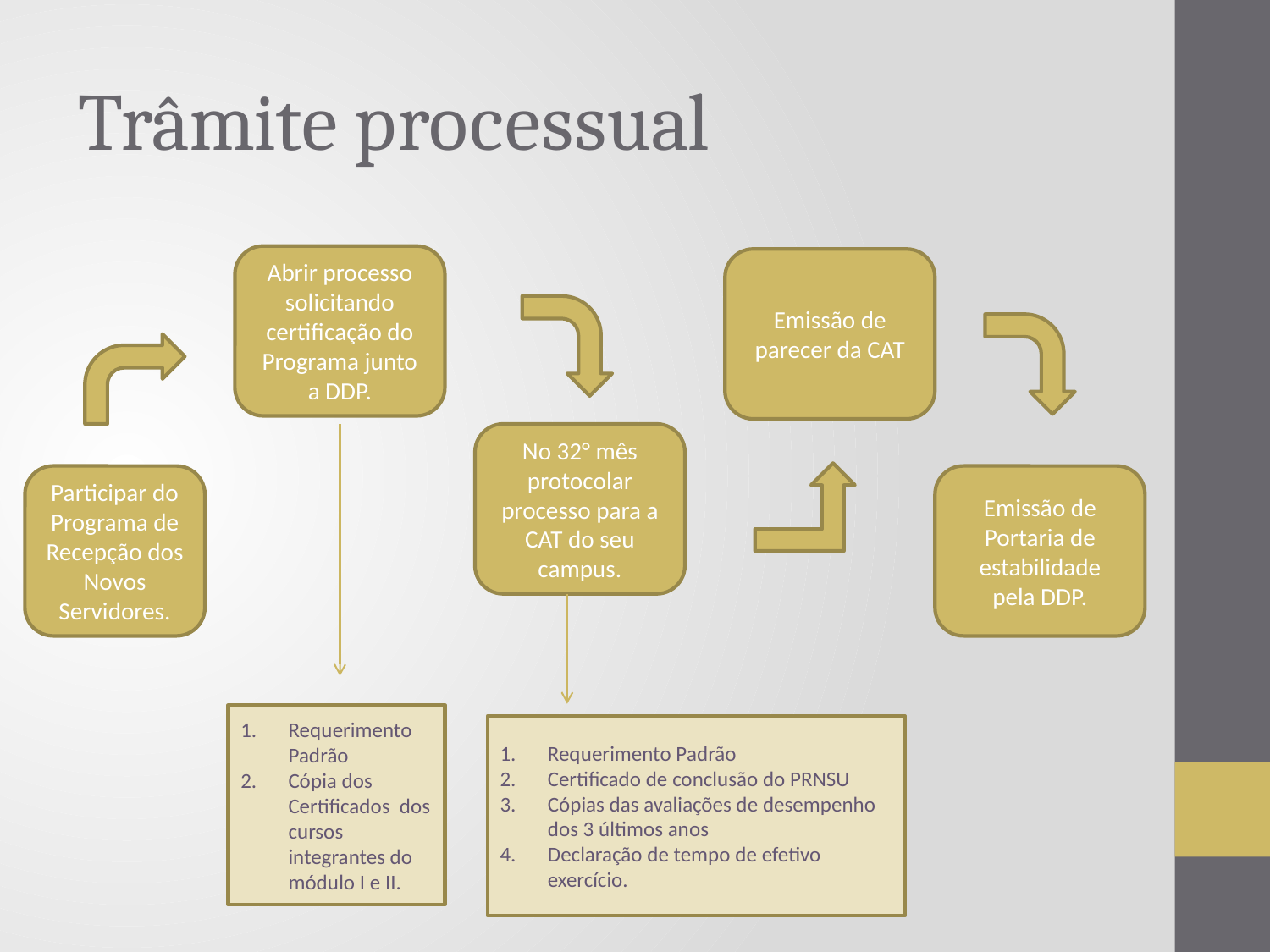

# Trâmite processual
Abrir processo solicitando certificação do Programa junto a DDP.
Emissão de parecer da CAT

No 32° mês protocolar processo para a CAT do seu campus.

Participar do Programa de Recepção dos Novos Servidores.
Emissão de Portaria de estabilidade pela DDP.
Requerimento Padrão
Cópia dos Certificados  dos cursos integrantes do módulo I e II.
Requerimento Padrão
Certificado de conclusão do PRNSU
Cópias das avaliações de desempenho dos 3 últimos anos
Declaração de tempo de efetivo exercício.